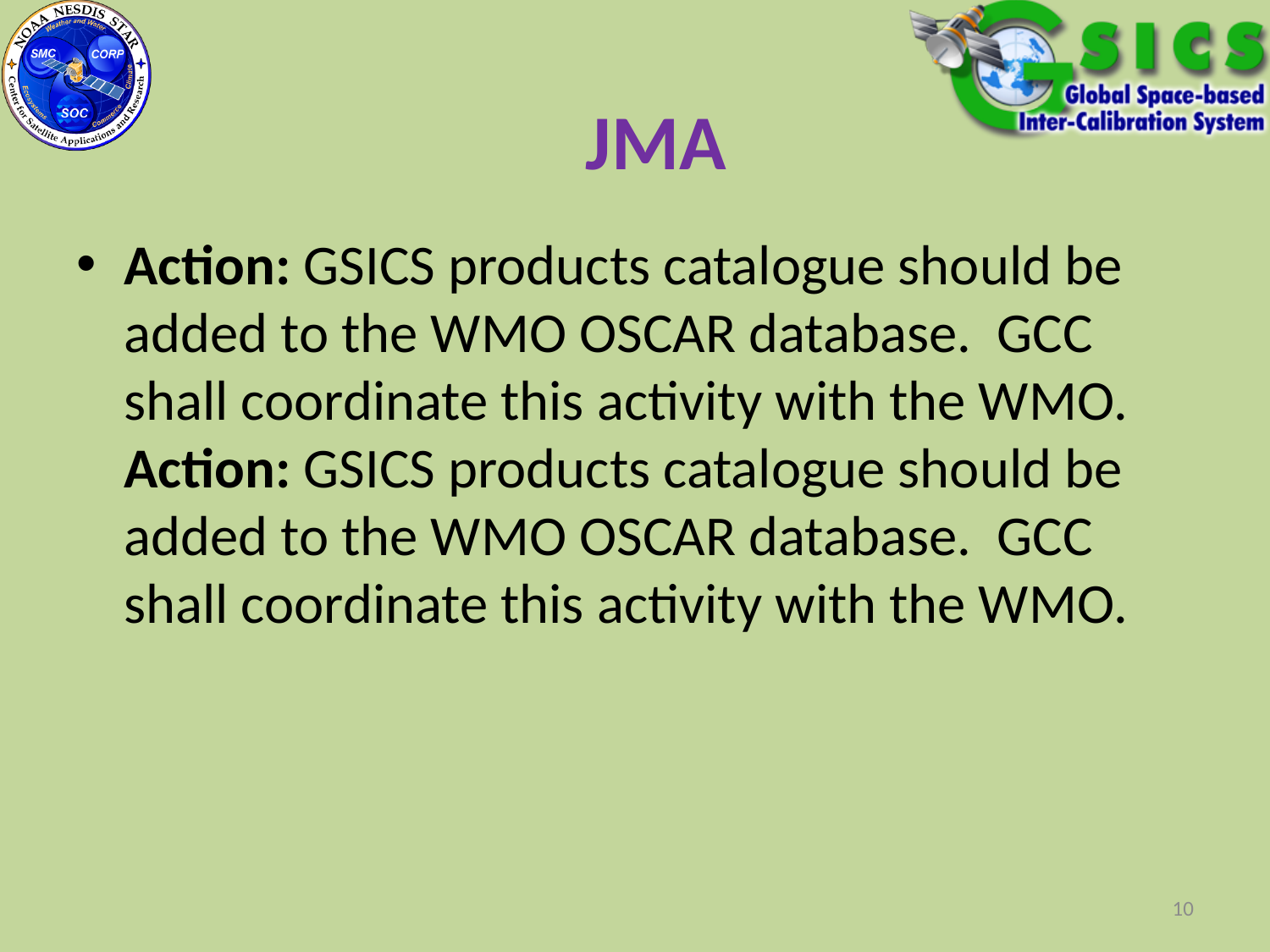

JMA
Action: GSICS products catalogue should be added to the WMO OSCAR database.  GCC shall coordinate this activity with the WMO.
Action: GSICS products catalogue should be added to the WMO OSCAR database.  GCC shall coordinate this activity with the WMO.

10